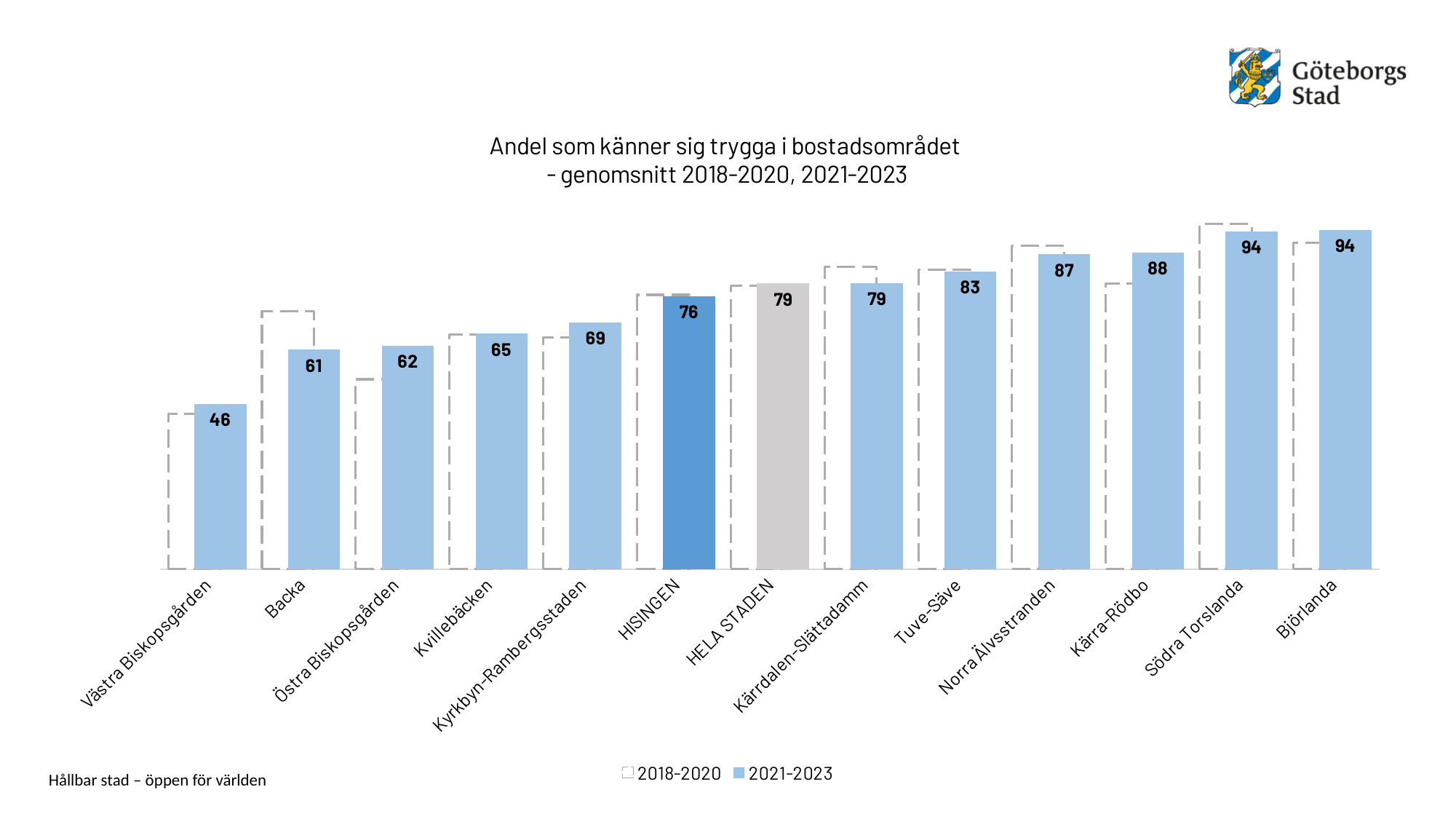

### Chart: Andel som känner sig trygga i bostadsområdet - genomsnitt 2018-2020, 2021-2023

| Category | 2018-2020 | 2021-2023 |
|---|---|---|
| Västra Biskopsgården | 43.16959333333333 | 45.92157 |
| Backa | 71.58919333333334 | 60.94321 |
| Östra Biskopsgården | 52.690909999999995 | 62.05445666666666 |
| Kvillebäcken | 65.17543666666667 | 65.36363666666666 |
| Kyrkbyn-Rambergsstaden | 64.38816 | 68.52884 |
| HISINGEN | 76.12812333333333 | 75.79931666666666 |
| HELA STADEN | 78.66666666666667 | 79.33333333333333 |
| Kärrdalen-Slättadamm | 83.94378 | 79.43351333333334 |
| Tuve-Säve | 83.05662 | 82.57694333333335 |
| Norra Älvsstranden | 89.81106999999999 | 87.37352333333332 |
| Kärra-Rödbo | 79.31818333333334 | 87.91447666666666 |
| Södra Torslanda | 95.83033 | 93.68569000000001 |
| Björlanda | 90.66657 | 94.18318 |